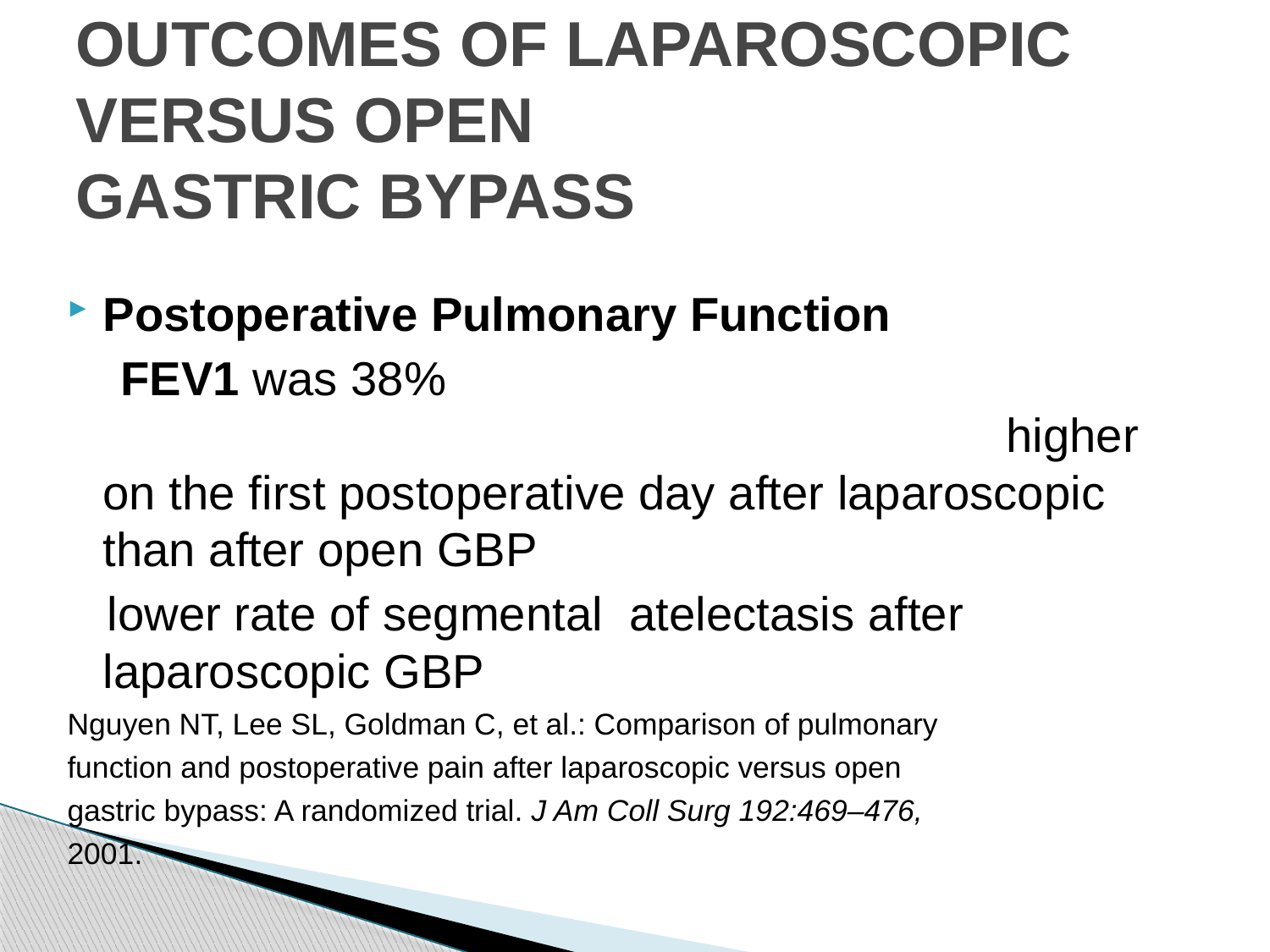

# OUTCOMES OF LAPAROSCOPIC VERSUS OPEN GASTRIC BYPASS
Postoperative Pulmonary Function
    FEV1 was 38%                                                                                                                           higher on the first postoperative day after laparoscopic than after open GBP
   lower rate of segmental  atelectasis after laparoscopic GBP
Nguyen NT, Lee SL, Goldman C, et al.: Comparison of pulmonary
function and postoperative pain after laparoscopic versus open
gastric bypass: A randomized trial. J Am Coll Surg 192:469–476,
2001.